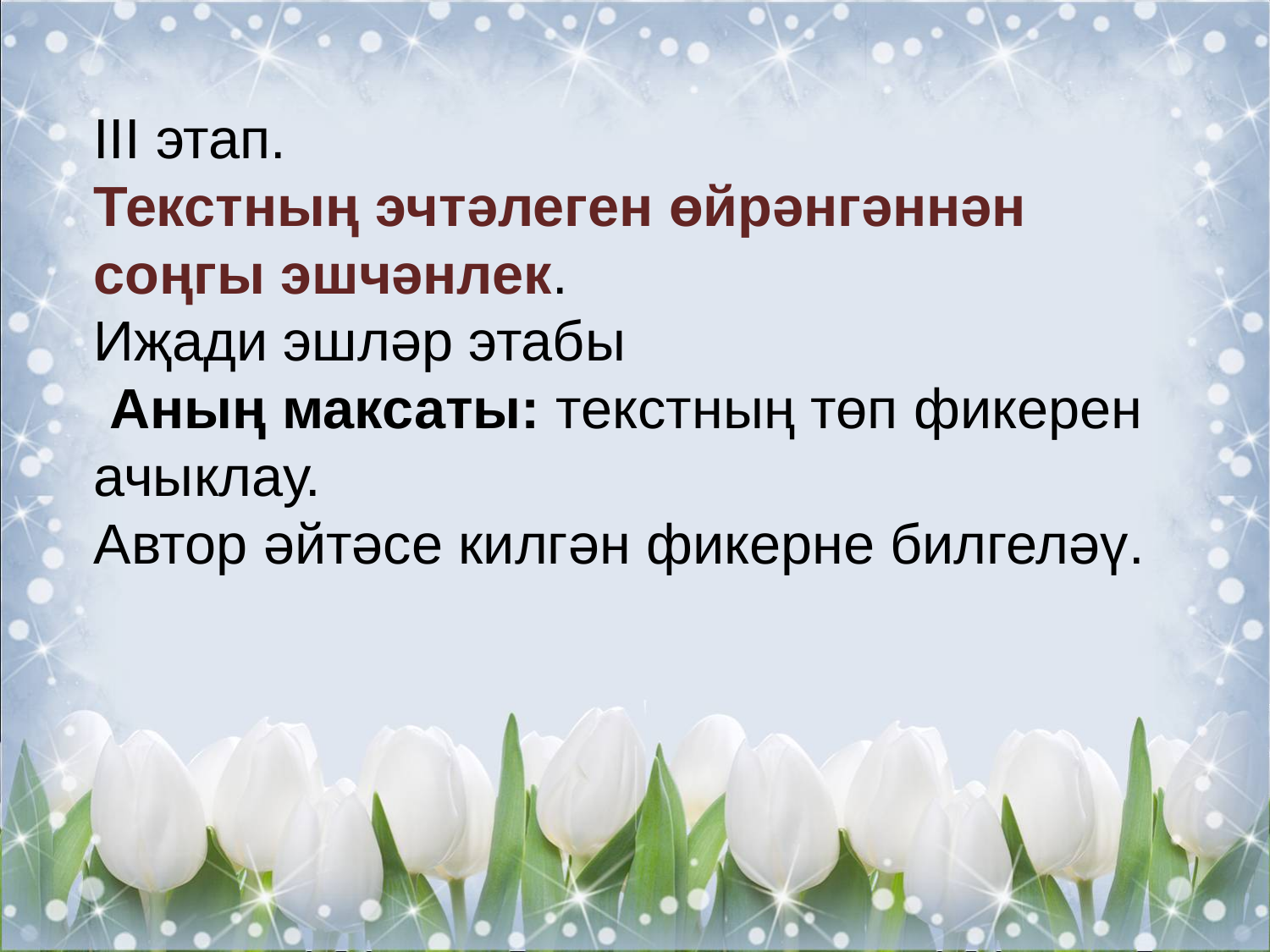

﻿III этап.
Текстның эчтәлеген өйрәнгәннән соңгы эшчәнлек.
Иҗади эшләр этабы
 Аның максаты: текстның төп фикерен ачыклау.
Автор әйтәсе килгән фикерне билгеләү.